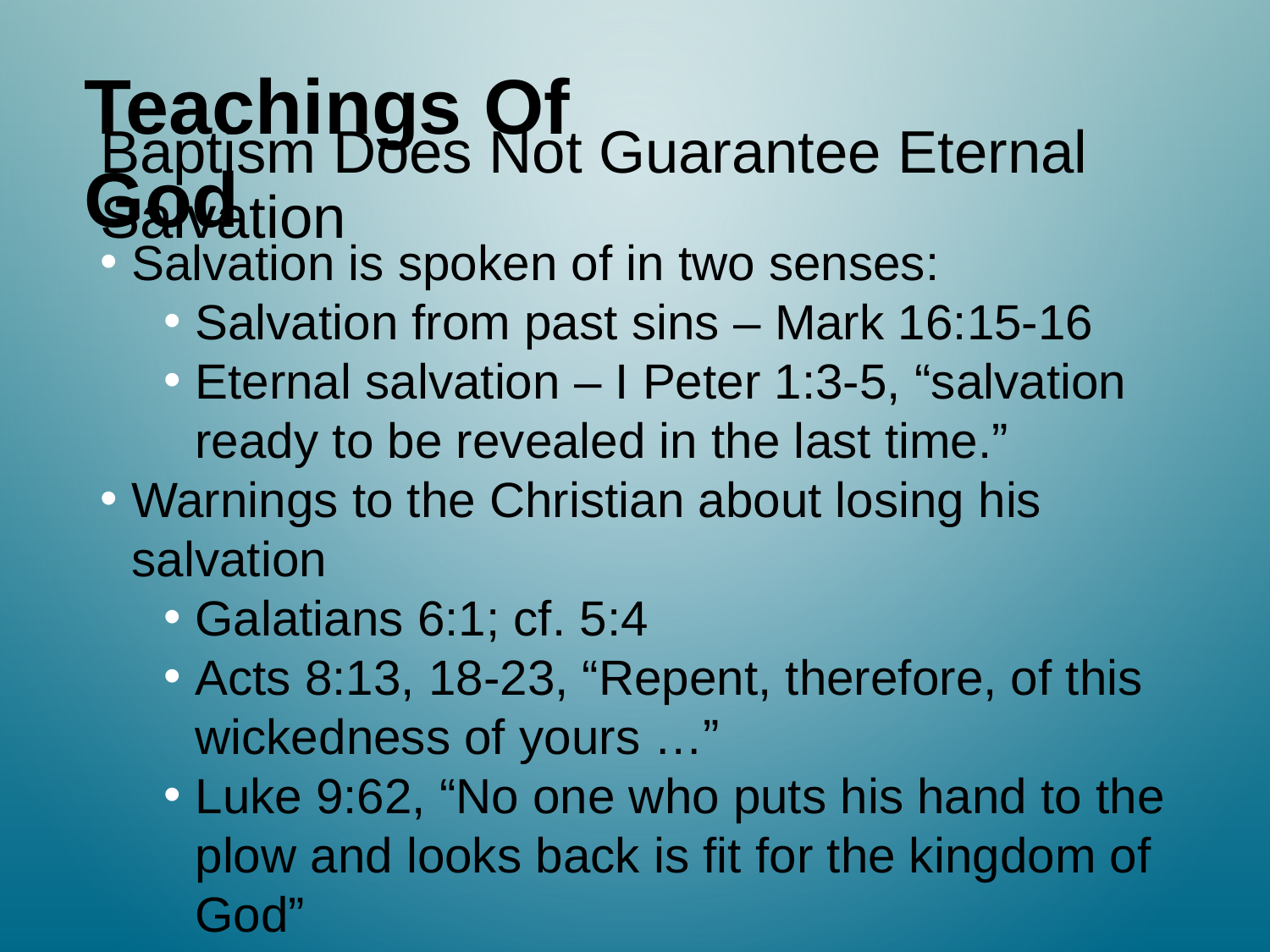

Teachings Of God
# Baptism Does Not Guarantee Eternal Salvation
Salvation is spoken of in two senses:
Salvation from past sins – Mark 16:15-16
Eternal salvation – I Peter 1:3-5, “salvation ready to be revealed in the last time.”
Warnings to the Christian about losing his salvation
Galatians 6:1; cf. 5:4
Acts 8:13, 18-23, “Repent, therefore, of this wickedness of yours …”
Luke 9:62, “No one who puts his hand to the plow and looks back is fit for the kingdom of God”